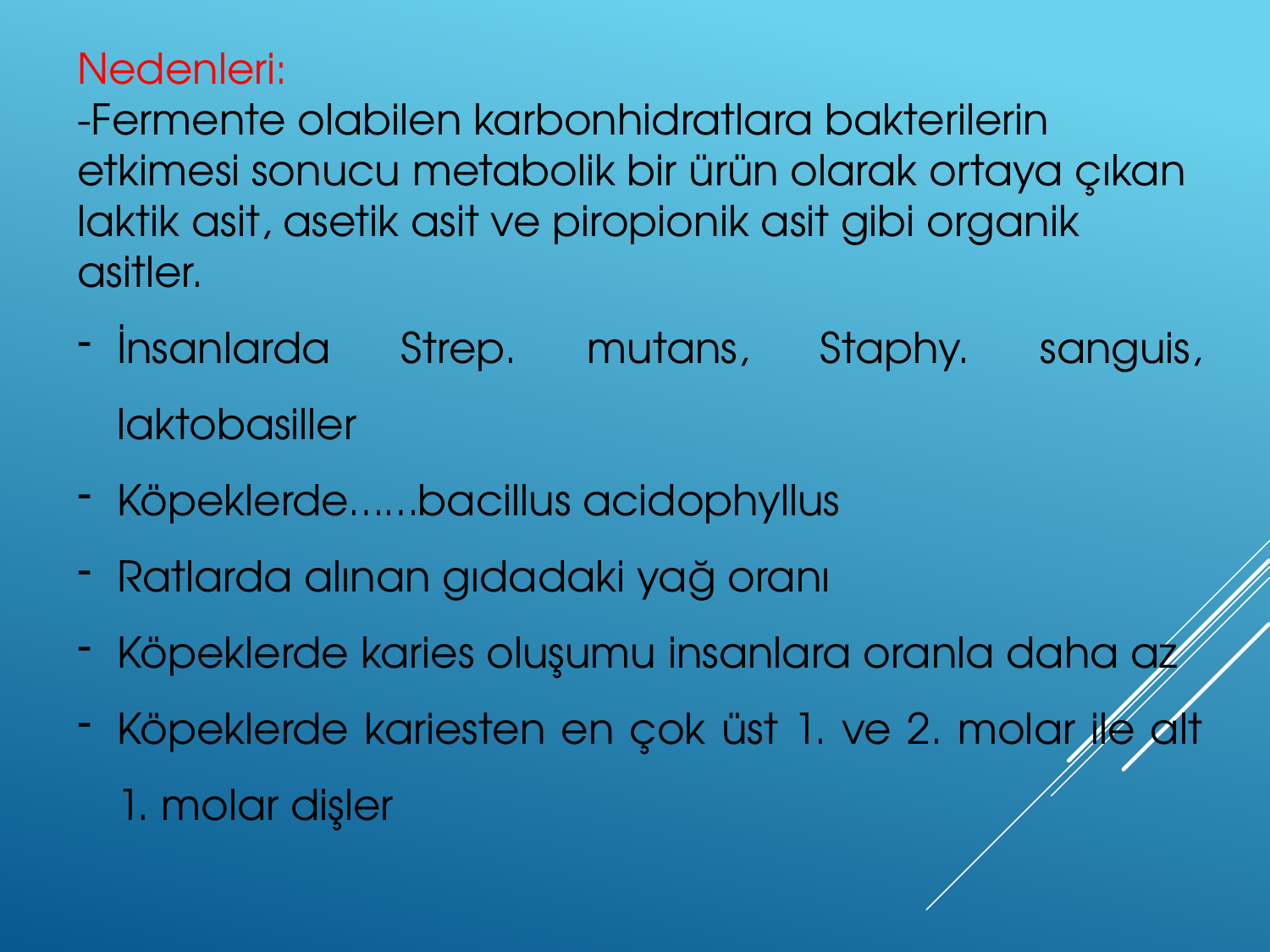

Nedenleri:
-Fermente olabilen karbonhidratlara bakterilerin etkimesi sonucu metabolik bir ürün olarak ortaya çıkan laktik asit, asetik asit ve piropionik asit gibi organik asitler.
İnsanlarda Strep. mutans, Staphy. sanguis, laktobasiller
Köpeklerde……bacillus acidophyllus
Ratlarda alınan gıdadaki yağ oranı
Köpeklerde karies oluşumu insanlara oranla daha az
Köpeklerde kariesten en çok üst 1. ve 2. molar ile alt 1. molar dişler